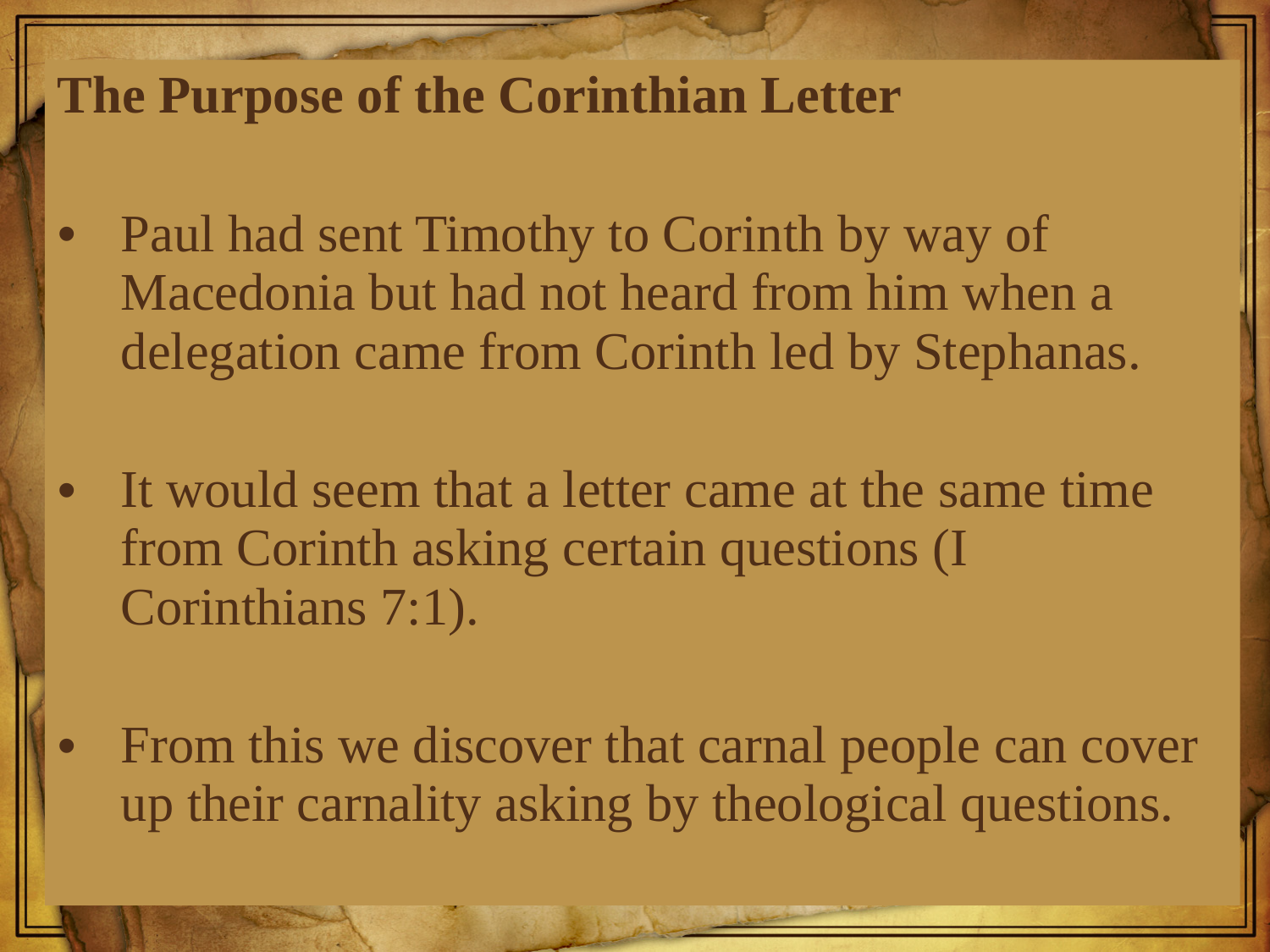

The Purpose of the Corinthian Letter

Paul had sent Timothy to Corinth by way of Macedonia but had not heard from him when a delegation came from Corinth led by Stephanas.

It would seem that a letter came at the same time from Corinth asking certain questions (I Corinthians 7:1).

From this we discover that carnal people can cover up their carnality asking by theological questions.